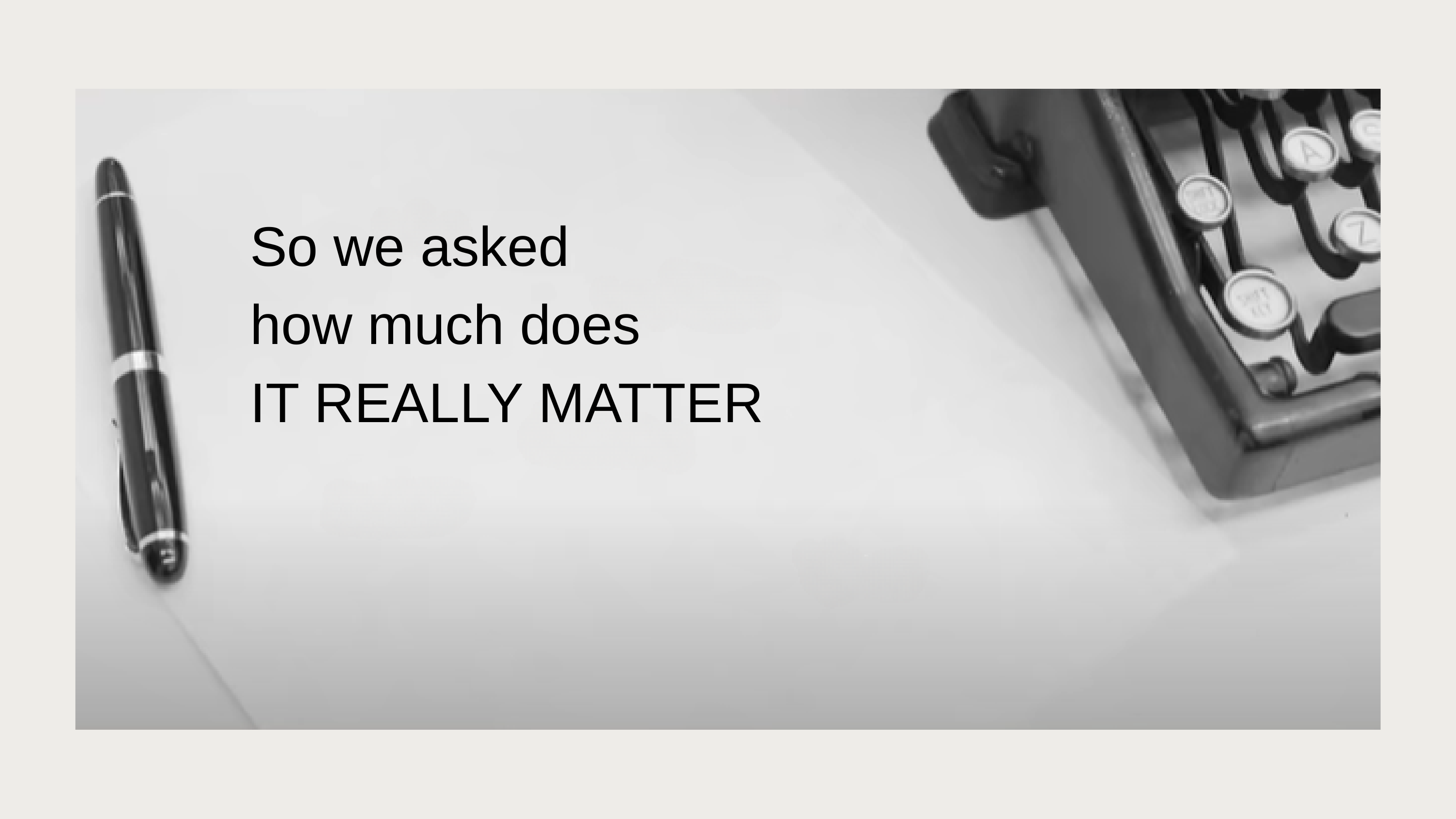

So we asked
how much does
IT REALLY MATTER